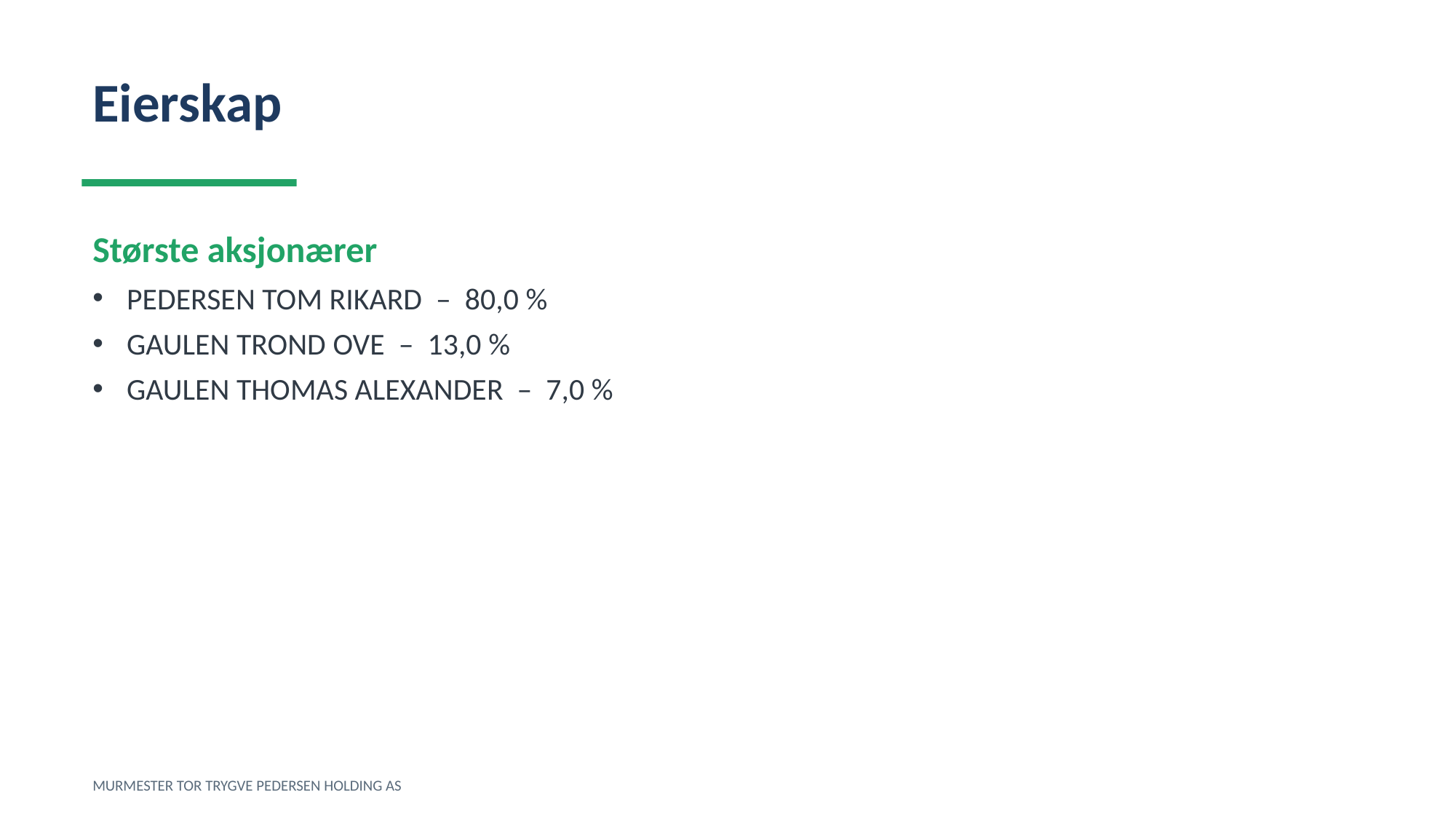

Eierskap

Største aksjonærer
PEDERSEN TOM RIKARD  –  80,0 %
GAULEN TROND OVE  –  13,0 %
GAULEN THOMAS ALEXANDER  –  7,0 %
MURMESTER TOR TRYGVE PEDERSEN HOLDING AS